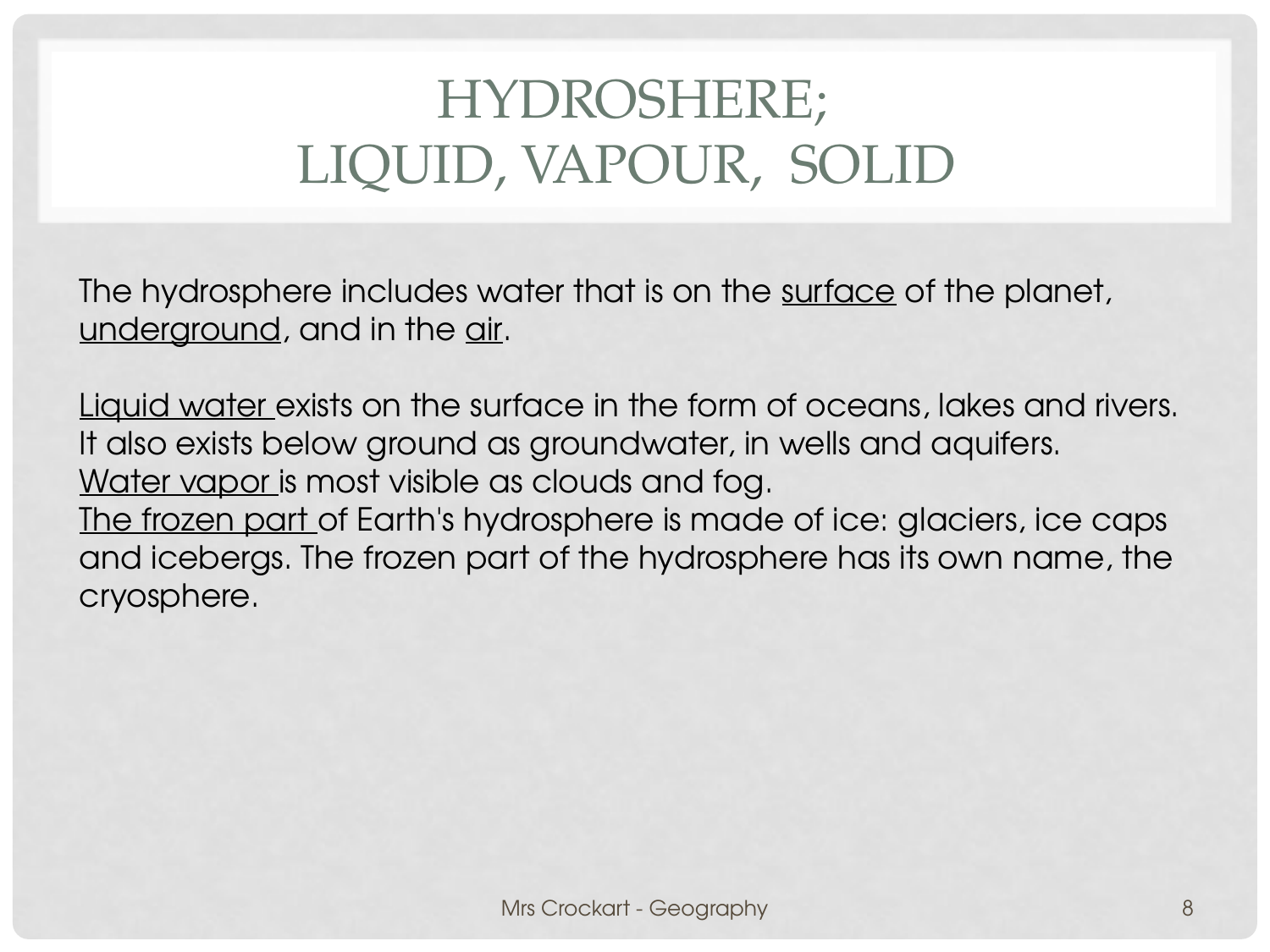

# HYDROshere; Liquid, Vapour,  Solid
The hydrosphere includes water that is on the surface of the planet, underground, and in the air.

Liquid water exists on the surface in the form of oceans, lakes and rivers. It also exists below ground as groundwater, in wells and aquifers.
Water vapor is most visible as clouds and fog.
The frozen part of Earth's hydrosphere is made of ice: glaciers, ice caps and icebergs. The frozen part of the hydrosphere has its own name, the cryosphere.

Mrs Crockart - Geography
8